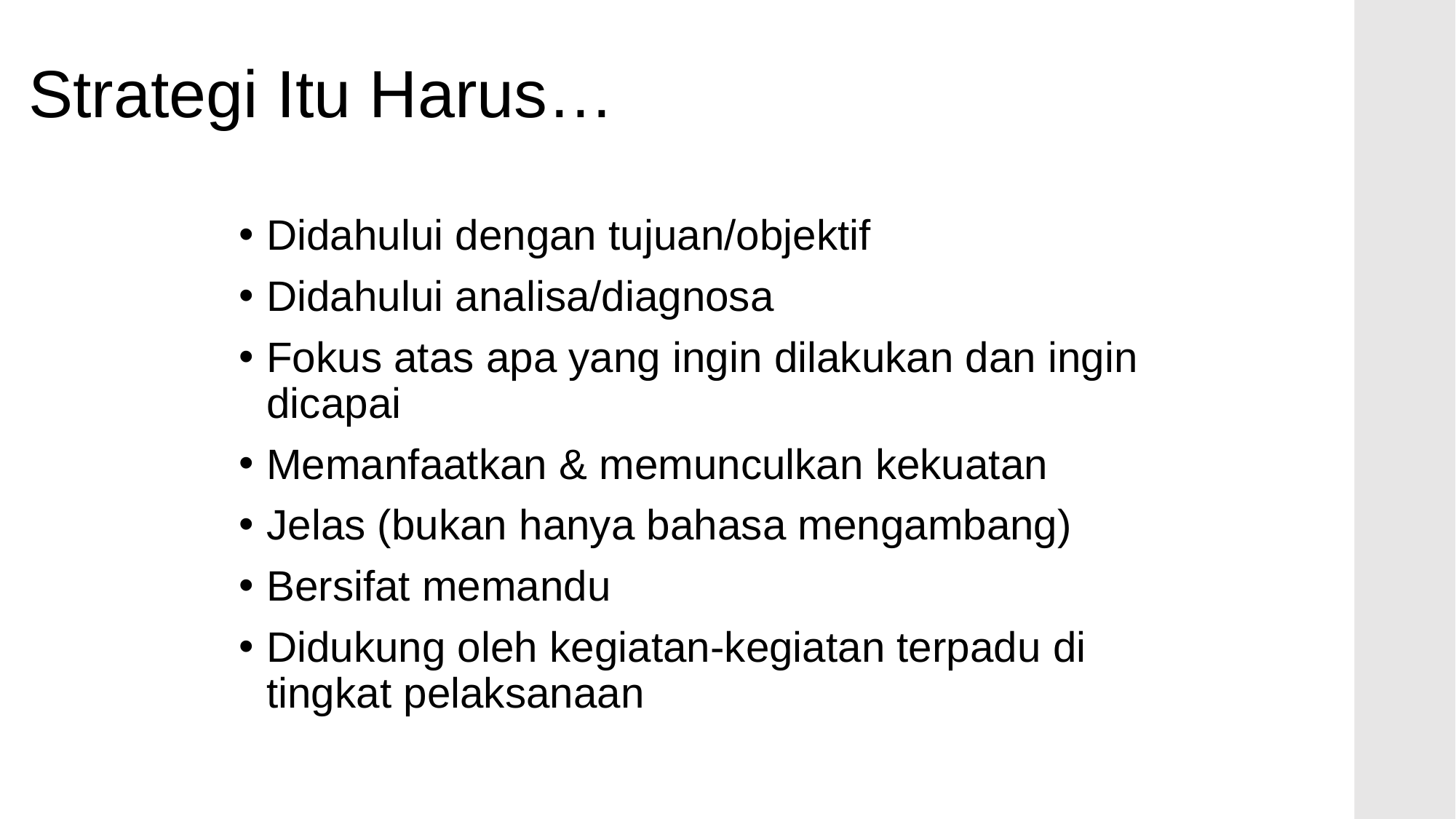

# Strategi Itu Harus…
Didahului dengan tujuan/objektif
Didahului analisa/diagnosa
Fokus atas apa yang ingin dilakukan dan ingin dicapai
Memanfaatkan & memunculkan kekuatan
Jelas (bukan hanya bahasa mengambang)
Bersifat memandu
Didukung oleh kegiatan-kegiatan terpadu di tingkat pelaksanaan